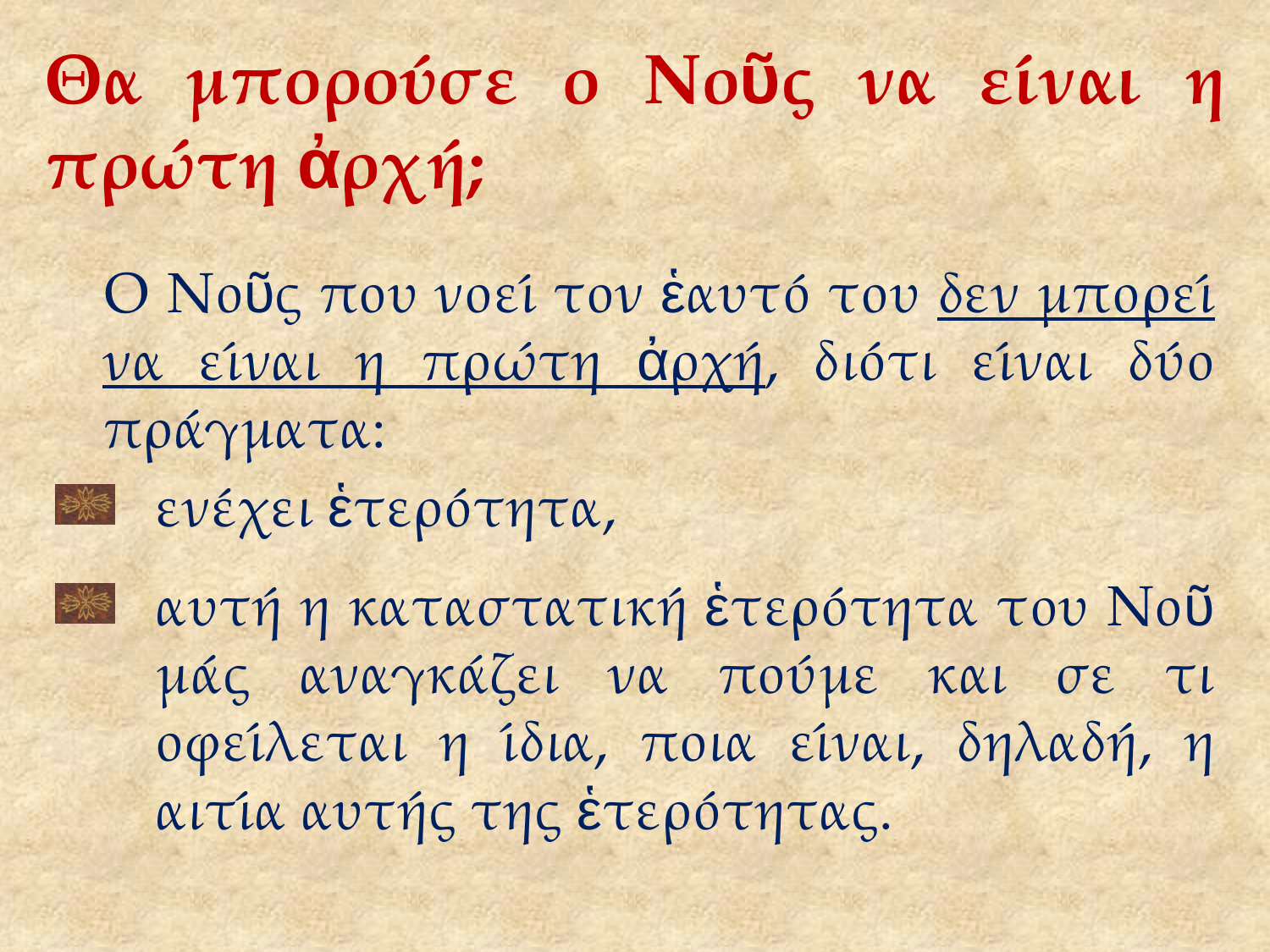

# Θα μπορούσε ο Νοῦς να είναι η πρώτη ἀρχή;
	Ο Νοῦς που νοεί τον ἑαυτό του δεν μπορεί να είναι η πρώτη ἀρχή, διότι είναι δύο πράγματα:
ενέχει ἑτερότητα,

αυτή η καταστατική ἑτερότητα του Νοῦ μάς αναγκάζει να πούμε και σε τι οφείλεται η ίδια, ποια είναι, δηλαδή, η αιτία αυτής της ἑτερότητας.